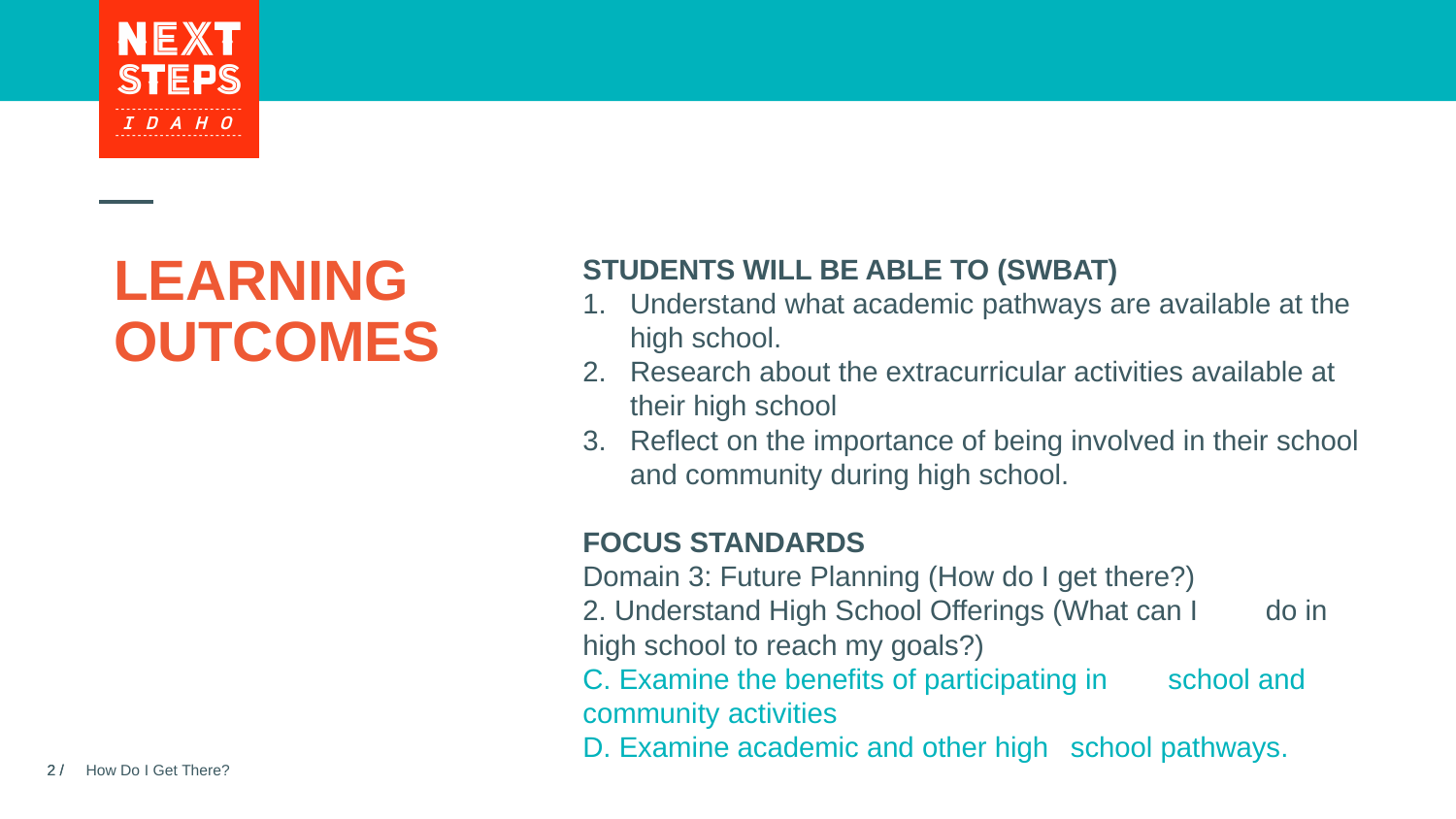

# Learning Outcomes
STUDENTS WILL BE ABLE TO (SWBAT)
Understand what academic pathways are available at the high school.
Research about the extracurricular activities available at their high school
Reflect on the importance of being involved in their school and community during high school.

FOCUS STANDARDS
Domain 3: Future Planning (How do I get there?)
	2. Understand High School Offerings (What can I 	do in high school to reach my goals?)
		C. Examine the benefits of participating in 		school and community activities
		D. Examine academic and other high 			school pathways.

How Do I Get There?